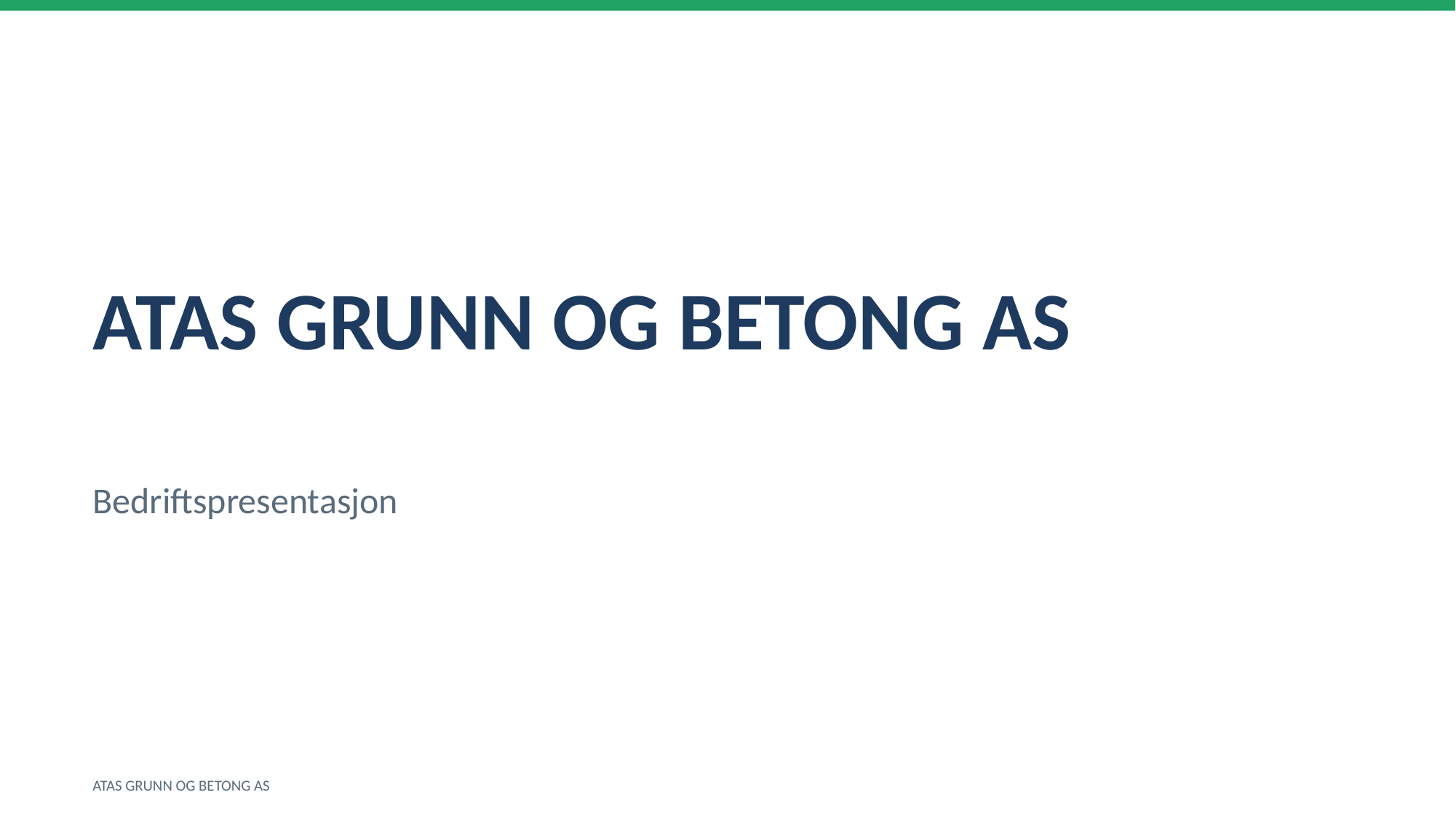

ATAS GRUNN OG BETONG AS
Bedriftspresentasjon
ATAS GRUNN OG BETONG AS